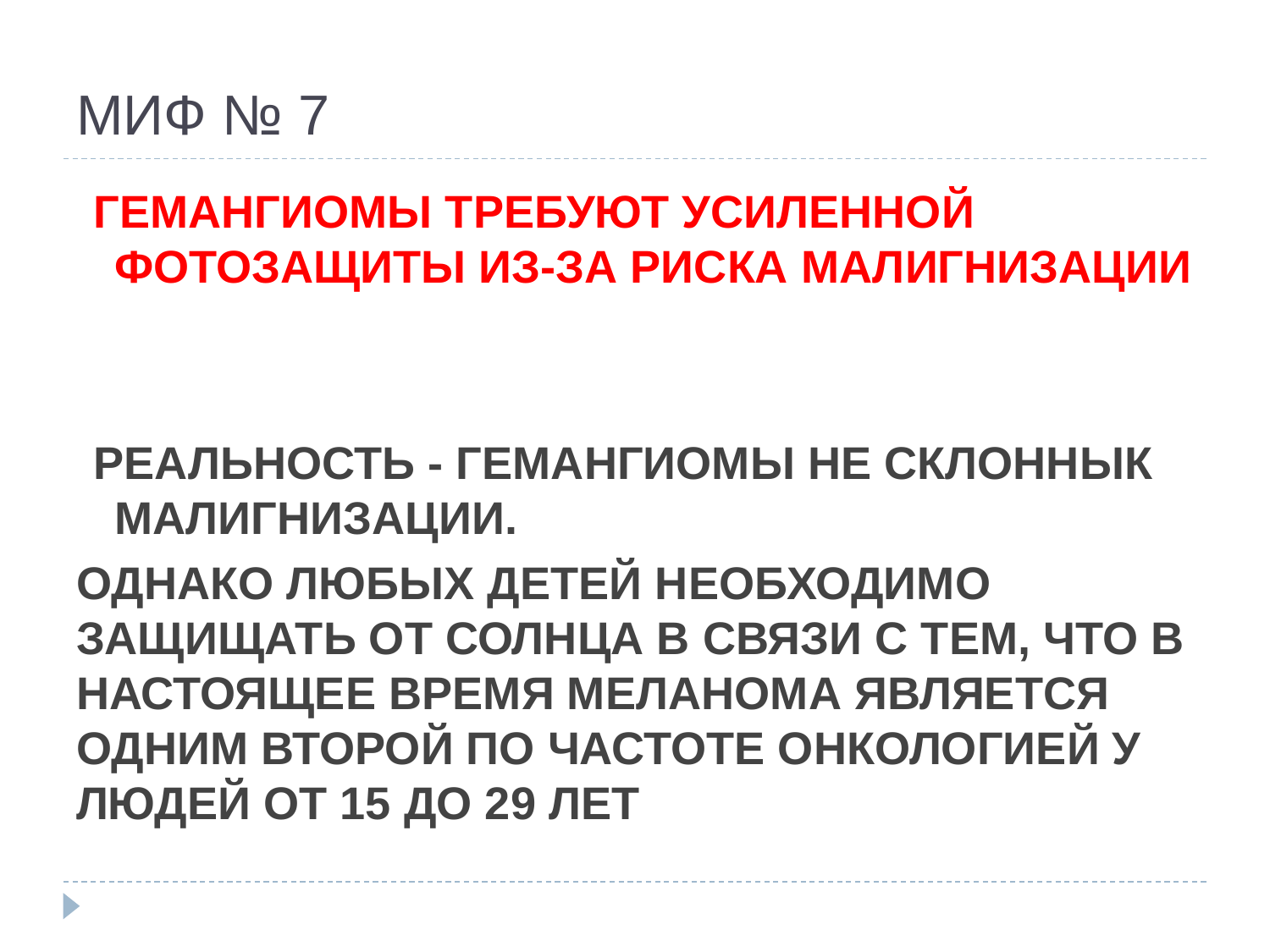

# МИФ № 7
ГЕМАНГИОМЫ ТРЕБУЮТ УСИЛЕННОЙ ФОТОЗАЩИТЫ ИЗ-ЗА РИСКА МАЛИГНИЗАЦИИ

РЕАЛЬНОСТЬ - ГЕМАНГИОМЫ НЕ СКЛОННЫК МАЛИГНИЗАЦИИ.
ОДНАКО ЛЮБЫХ ДЕТЕЙ НЕОБХОДИМО ЗАЩИЩАТЬ ОТ СОЛНЦА В СВЯЗИ С ТЕМ, ЧТО В НАСТОЯЩЕЕ ВРЕМЯ МЕЛАНОМА ЯВЛЯЕТСЯ ОДНИМ ВТОРОЙ ПО ЧАСТОТЕ ОНКОЛОГИЕЙ У ЛЮДЕЙ ОТ 15 ДО 29 ЛЕТ